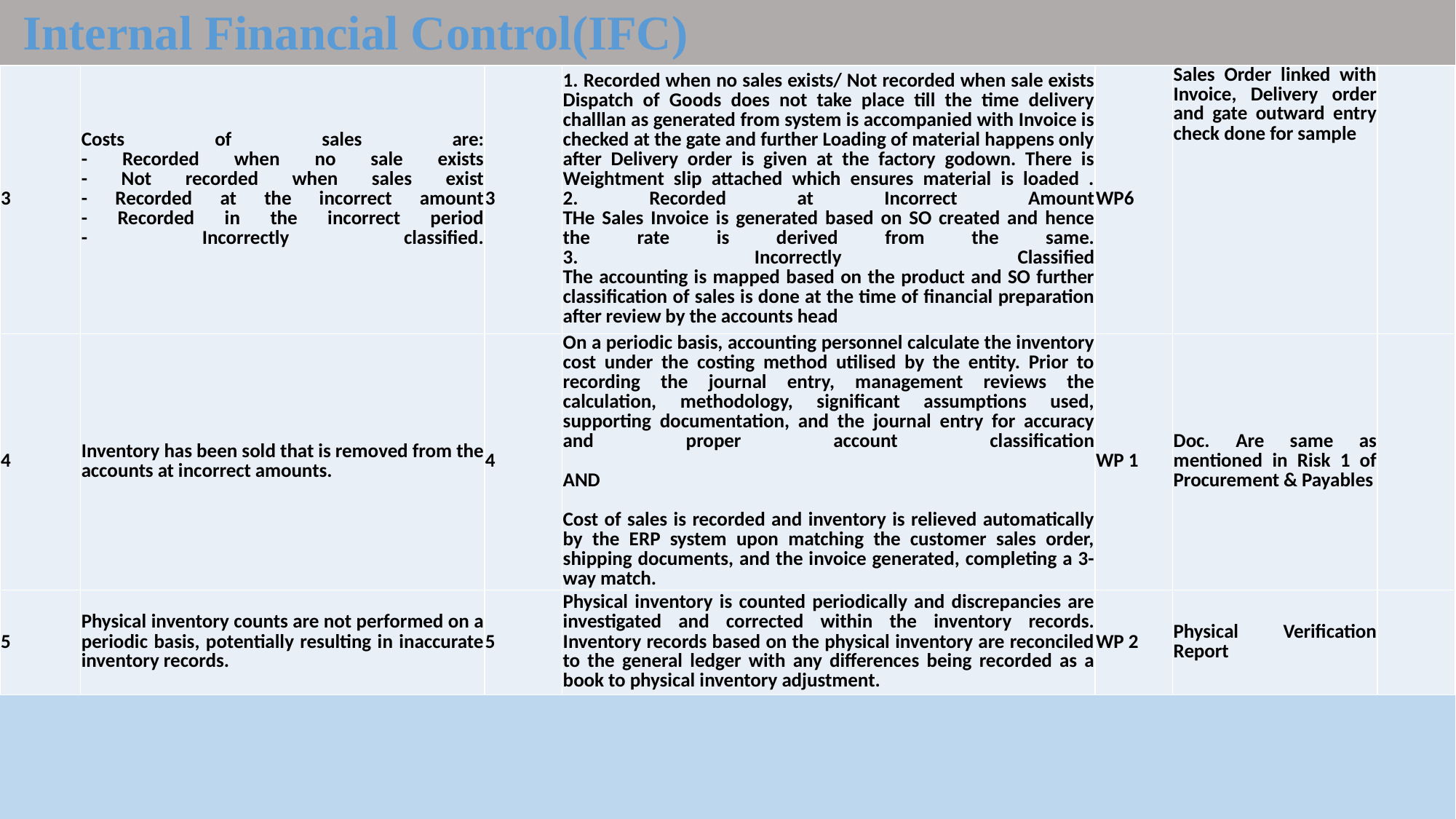

Internal Financial Control(IFC)
| 3 | Costs of sales are: - Recorded when no sale exists - Not recorded when sales exist - Recorded at the incorrect amount - Recorded in the incorrect period - Incorrectly classified. | 3 | 1. Recorded when no sales exists/ Not recorded when sale exists Dispatch of Goods does not take place till the time delivery challlan as generated from system is accompanied with Invoice is checked at the gate and further Loading of material happens only after Delivery order is given at the factory godown. There is Weightment slip attached which ensures material is loaded . 2. Recorded at Incorrect Amount THe Sales Invoice is generated based on SO created and hence the rate is derived from the same. 3. Incorrectly Classified The accounting is mapped based on the product and SO further classification of sales is done at the time of financial preparation after review by the accounts head | WP6 | Sales Order linked with Invoice, Delivery order and gate outward entry check done for sample |  |
| --- | --- | --- | --- | --- | --- | --- |
| 4 | Inventory has been sold that is removed from the accounts at incorrect amounts. | 4 | On a periodic basis, accounting personnel calculate the inventory cost under the costing method utilised by the entity. Prior to recording the journal entry, management reviews the calculation, methodology, significant assumptions used, supporting documentation, and the journal entry for accuracy and proper account classification AND Cost of sales is recorded and inventory is relieved automatically by the ERP system upon matching the customer sales order, shipping documents, and the invoice generated, completing a 3-way match. | WP 1 | Doc. Are same as mentioned in Risk 1 of Procurement & Payables |  |
| 5 | Physical inventory counts are not performed on a periodic basis, potentially resulting in inaccurate inventory records. | 5 | Physical inventory is counted periodically and discrepancies are investigated and corrected within the inventory records. Inventory records based on the physical inventory are reconciled to the general ledger with any differences being recorded as a book to physical inventory adjustment. | WP 2 | Physical Verification Report |  |